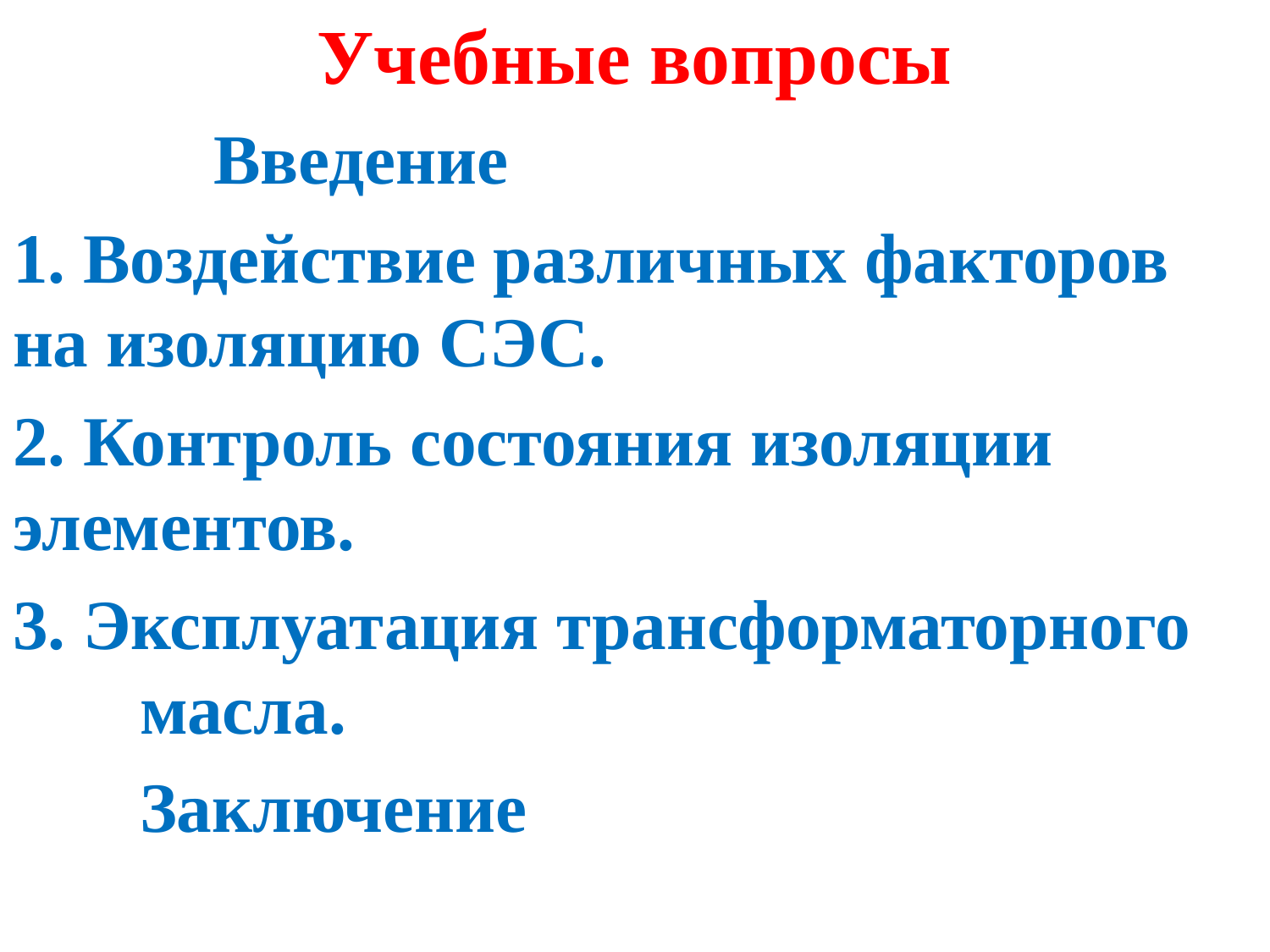

Учебные вопросы
		Введение
1. Воздействие различных факторов на изоляцию СЭС.
2. Контроль состояния изоляции элементов.
3. Эксплуатация трансформаторного 	масла.
	Заключение